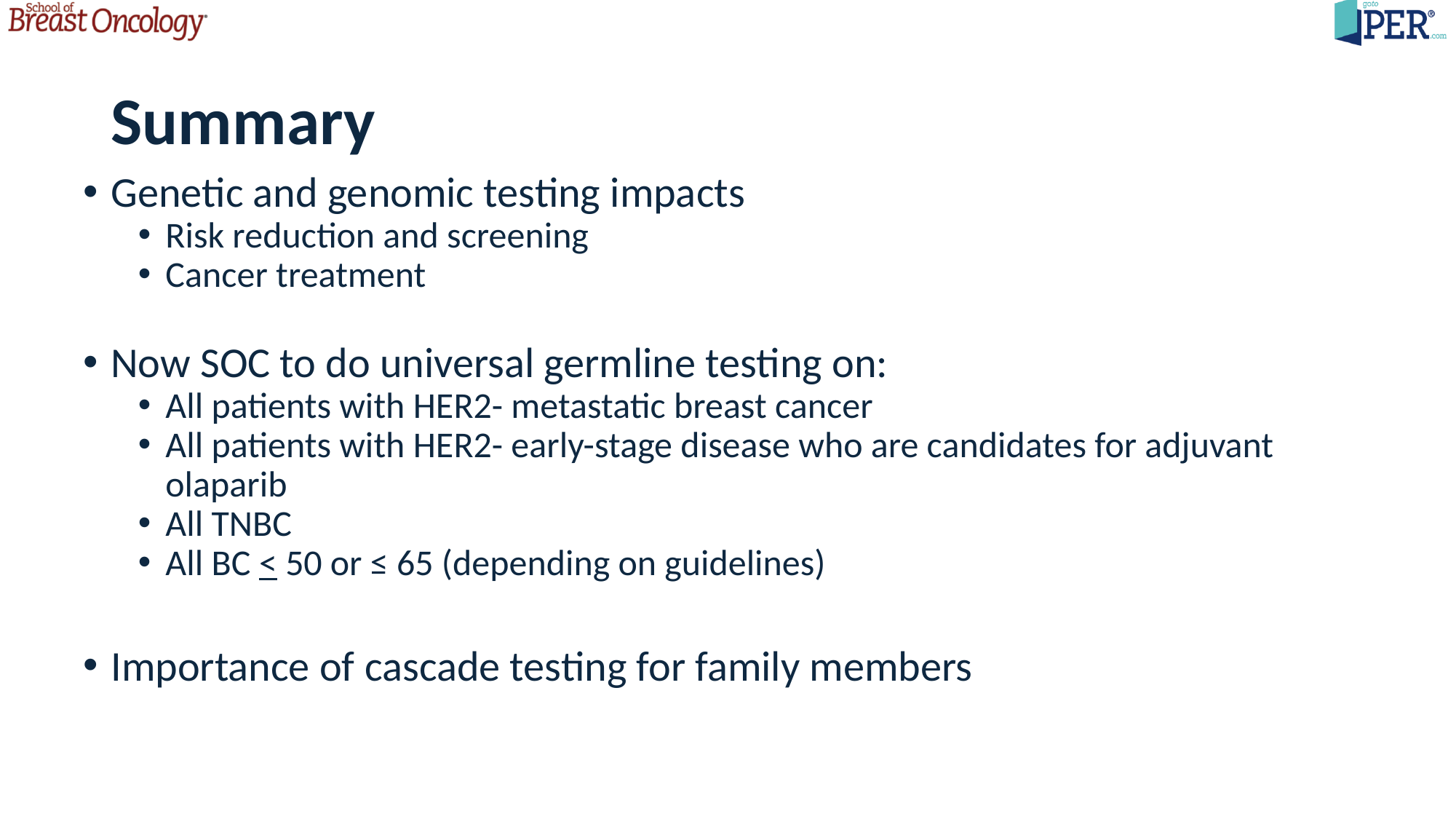

# Summary
Genetic and genomic testing impacts
Risk reduction and screening
Cancer treatment

Now SOC to do universal germline testing on:
All patients with HER2- metastatic breast cancer
All patients with HER2- early-stage disease who are candidates for adjuvant olaparib
All TNBC
All BC < 50 or ≤ 65 (depending on guidelines)

Importance of cascade testing for family members